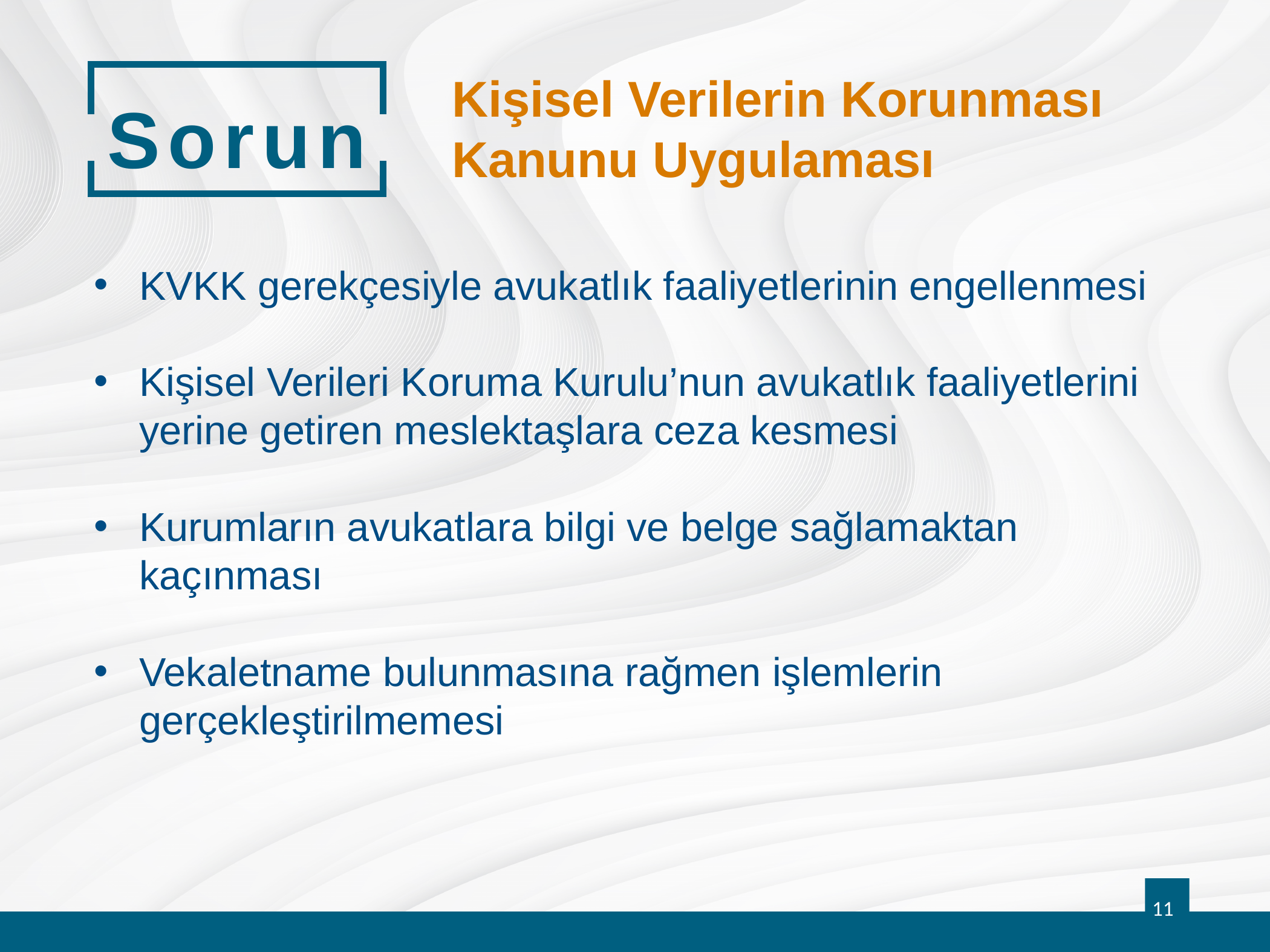

Kişisel Verilerin Korunması Kanunu Uygulaması

# Sorun
KVKK gerekçesiyle avukatlık faaliyetlerinin engellenmesi

Kişisel Verileri Koruma Kurulu’nun avukatlık faaliyetlerini yerine getiren meslektaşlara ceza kesmesi

Kurumların avukatlara bilgi ve belge sağlamaktan kaçınması

Vekaletname bulunmasına rağmen işlemlerin gerçekleştirilmemesi

11